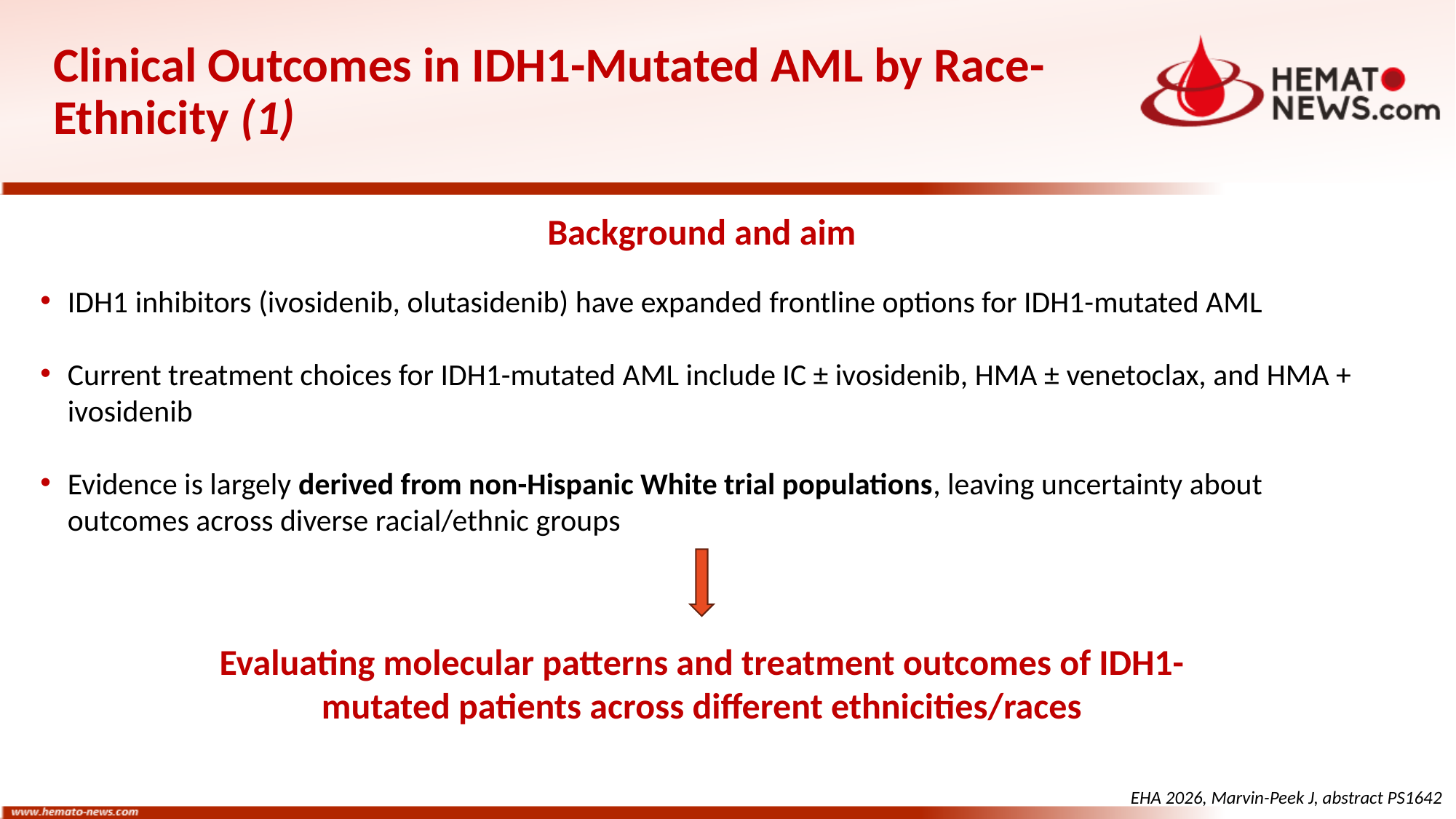

# Clinical Outcomes in IDH1-Mutated AML by Race-Ethnicity (1)
Background and aim
IDH1 inhibitors (ivosidenib, olutasidenib) have expanded frontline options for IDH1-mutated AML

Current treatment choices for IDH1-mutated AML include IC ± ivosidenib, HMA ± venetoclax, and HMA + ivosidenib

Evidence is largely derived from non-Hispanic White trial populations, leaving uncertainty about outcomes across diverse racial/ethnic groups

Evaluating molecular patterns and treatment outcomes of IDH1-mutated patients across different ethnicities/races
EHA 2026, Marvin-Peek J, abstract PS1642